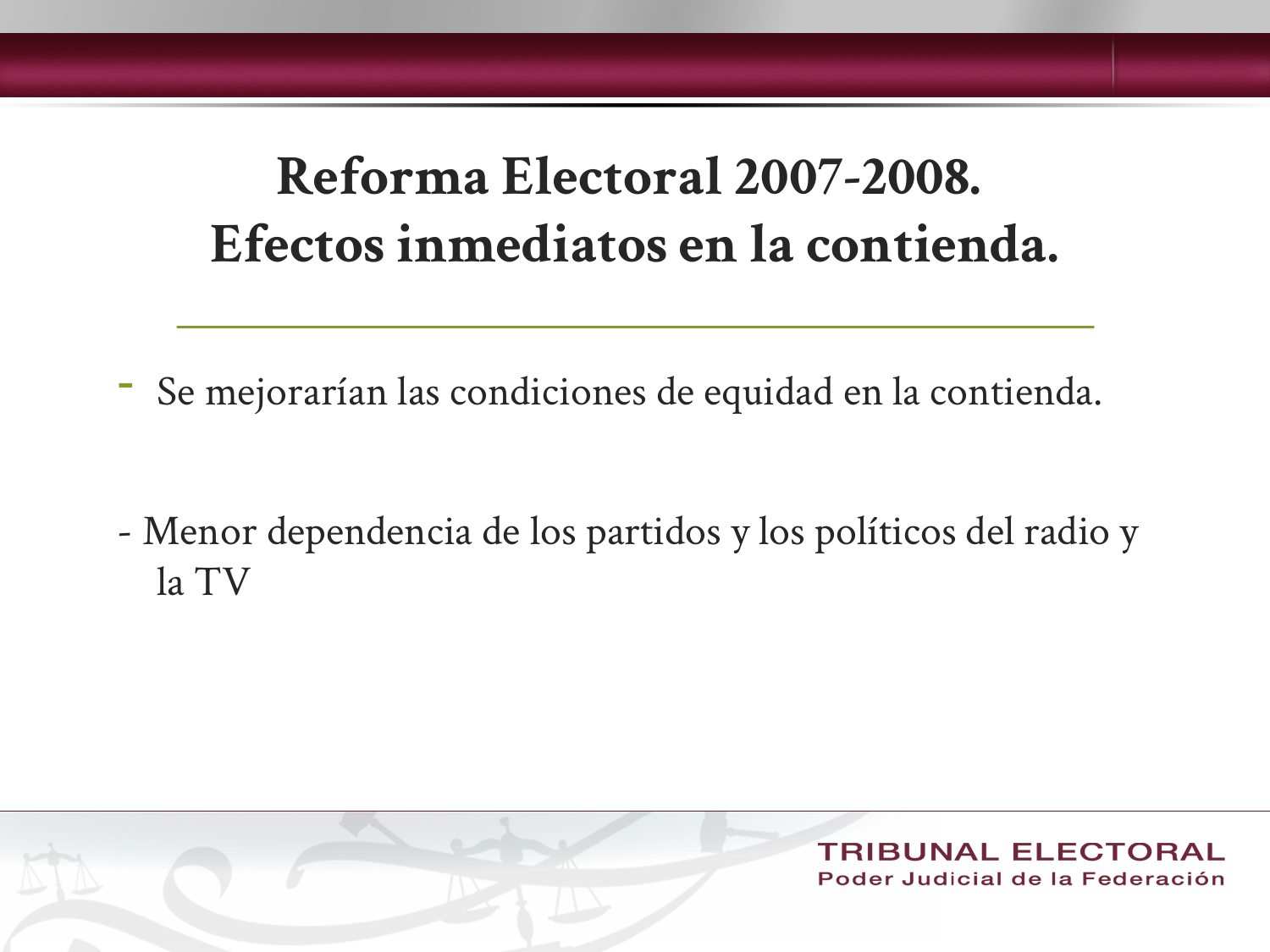

# Reforma Electoral 2007-2008. Efectos inmediatos en la contienda.
Se mejorarían las condiciones de equidad en la contienda.

- Menor dependencia de los partidos y los políticos del radio y la TV